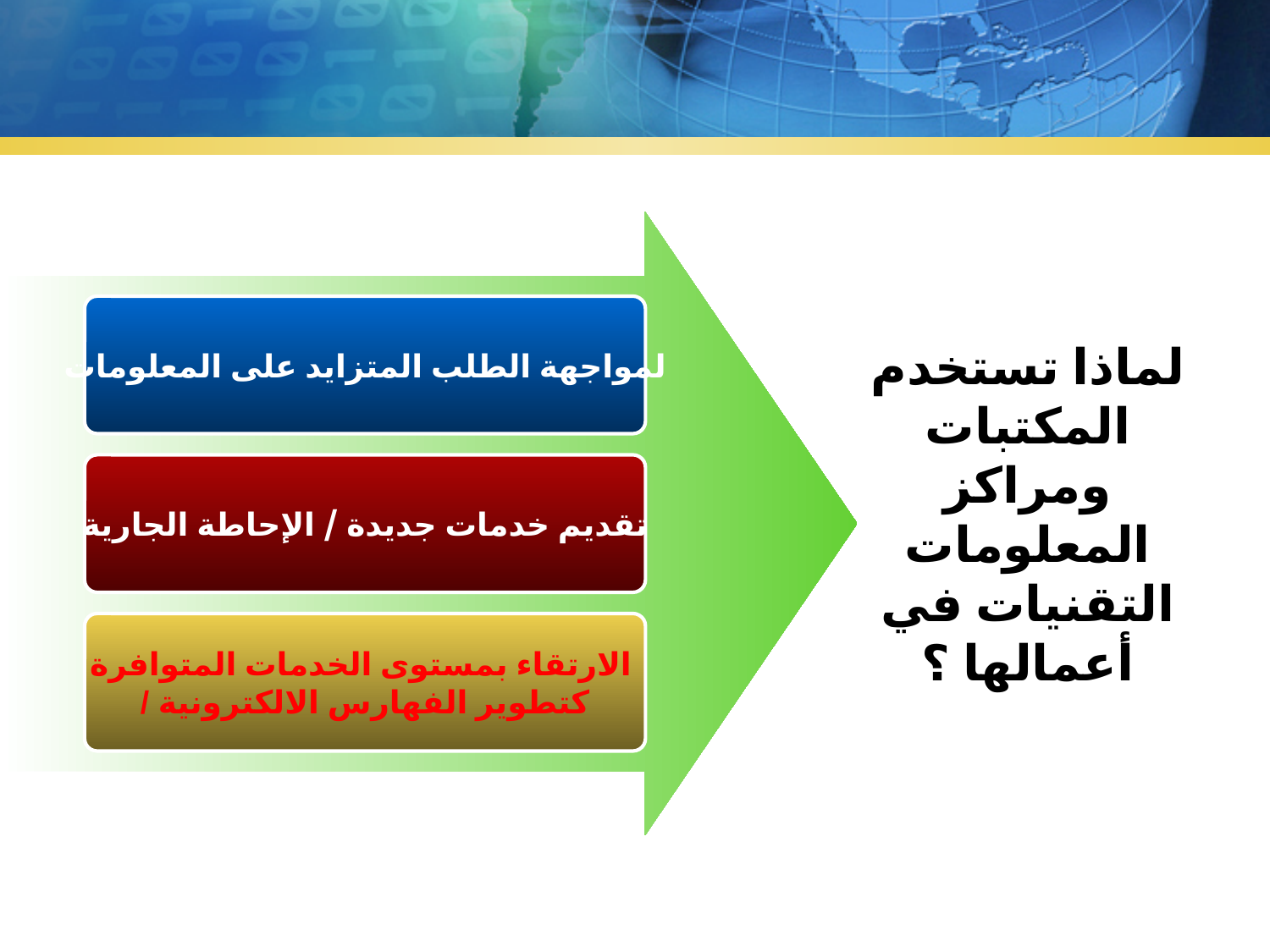

لمواجهة الطلب المتزايد على المعلومات
لماذا تستخدم المكتبات ومراكز المعلومات التقنيات في أعمالها ؟
تقديم خدمات جديدة / الإحاطة الجارية
الارتقاء بمستوى الخدمات المتوافرة
/ كتطوير الفهارس الالكترونية